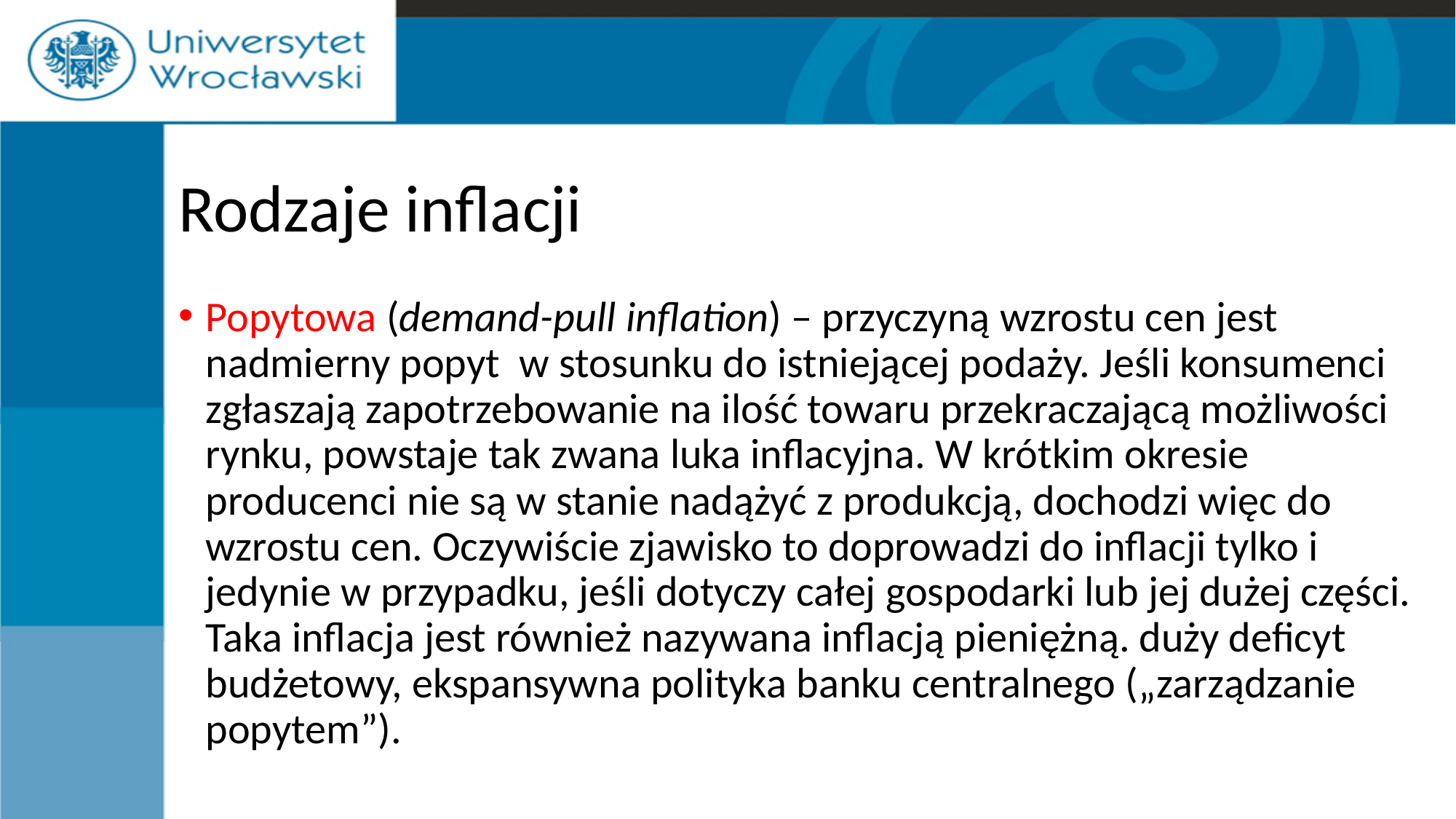

# Rodzaje inflacji
Popytowa (demand-pull inflation) – przyczyną wzrostu cen jest nadmierny popyt  w stosunku do istniejącej podaży. Jeśli konsumenci zgłaszają zapotrzebowanie na ilość towaru przekraczającą możliwości rynku, powstaje tak zwana luka inflacyjna. W krótkim okresie producenci nie są w stanie nadążyć z produkcją, dochodzi więc do wzrostu cen. Oczywiście zjawisko to doprowadzi do inflacji tylko i jedynie w przypadku, jeśli dotyczy całej gospodarki lub jej dużej części. Taka inflacja jest również nazywana inflacją pieniężną. duży deficyt budżetowy, ekspansywna polityka banku centralnego („zarządzanie popytem”).